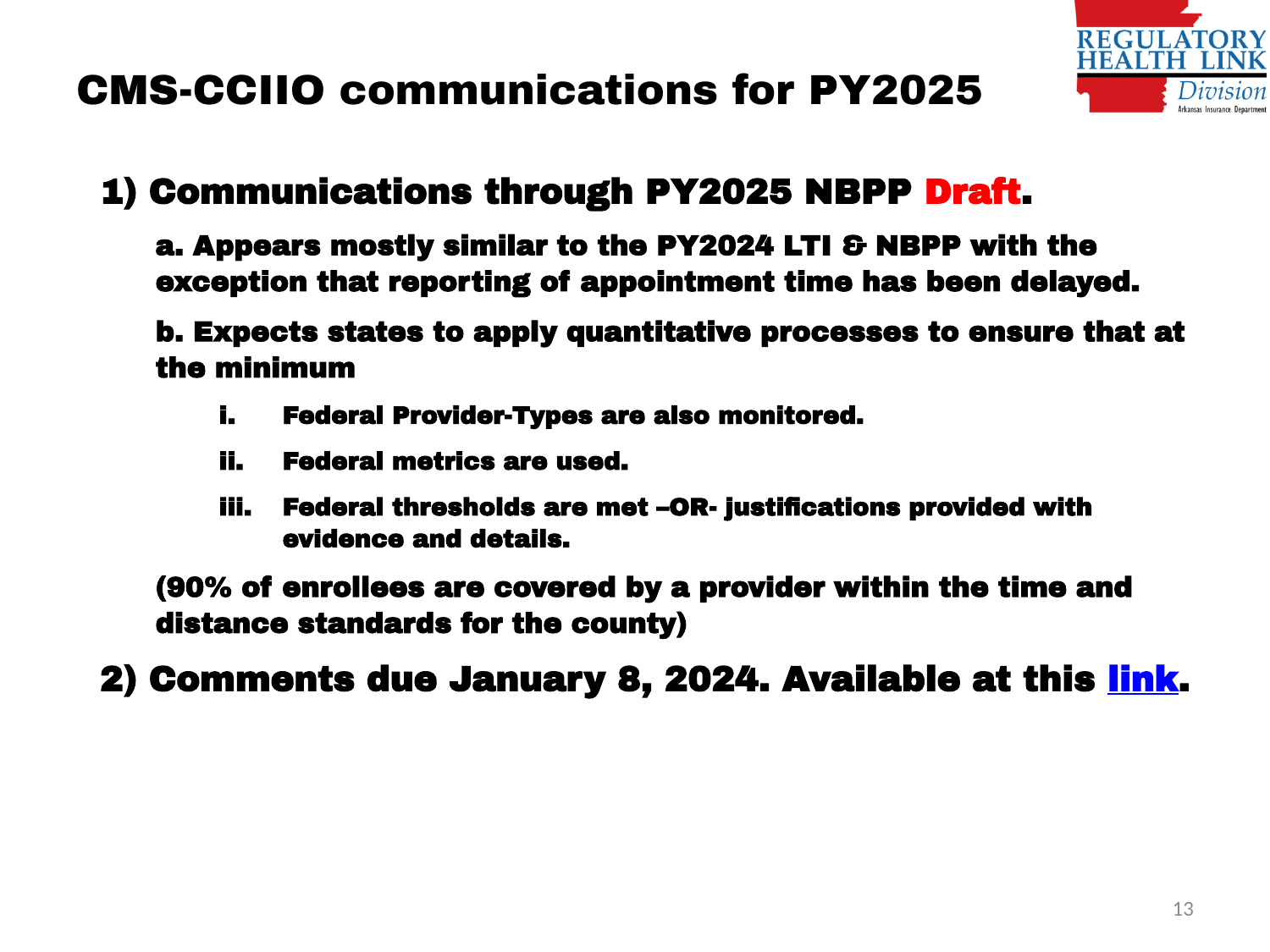

# CMS-CCIIO communications for PY2025
1) Communications through PY2025 NBPP Draft.
a. Appears mostly similar to the PY2024 LTI & NBPP with the exception that reporting of appointment time has been delayed.
b. Expects states to apply quantitative processes to ensure that at the minimum
Federal Provider-Types are also monitored.
Federal metrics are used.
Federal thresholds are met –OR- justifications provided with evidence and details.
(90% of enrollees are covered by a provider within the time and distance standards for the county)
2) Comments due January 8, 2024. Available at this link.

13